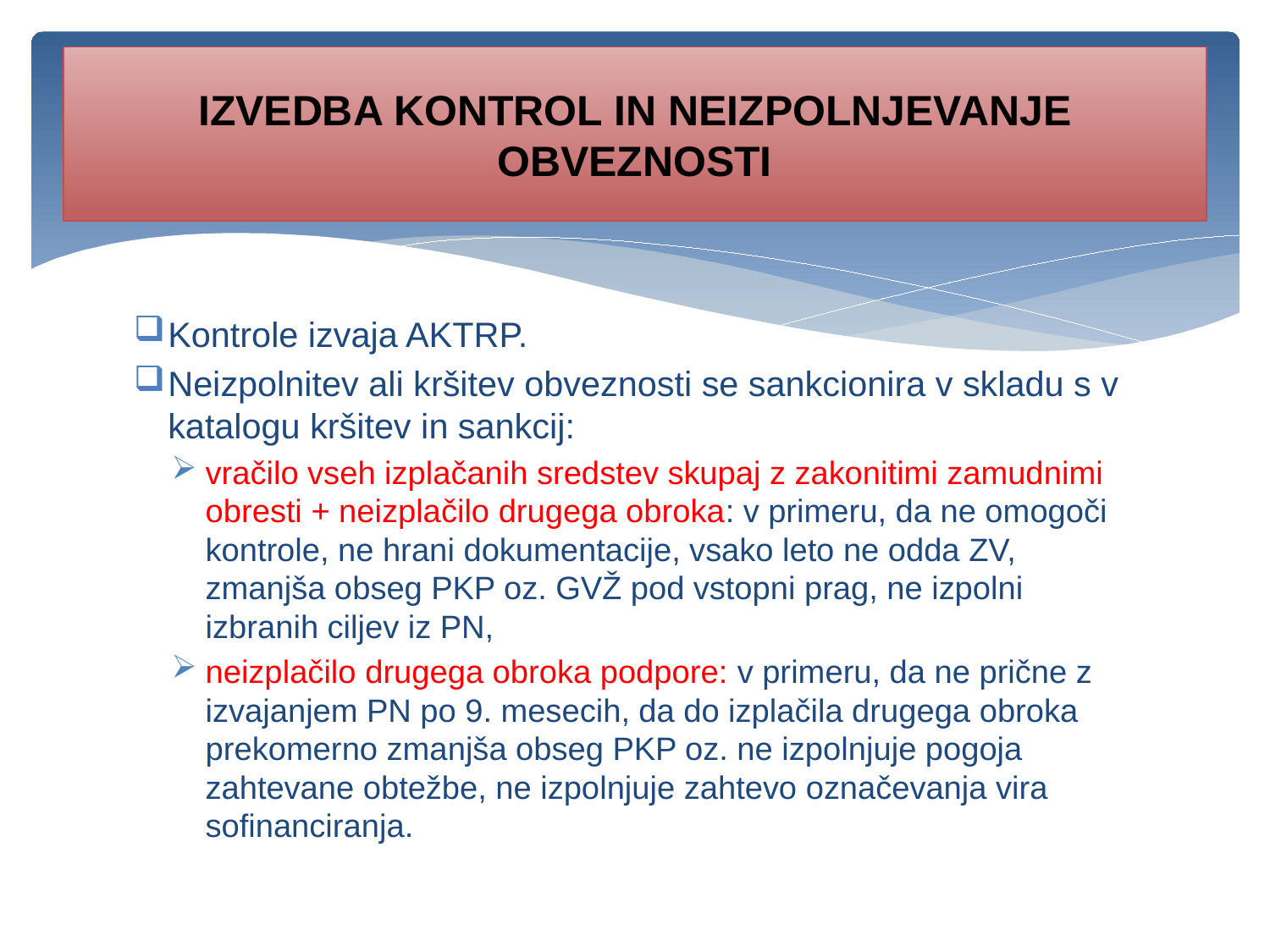

# IZVEDBA KONTROL IN NEIZPOLNJEVANJE OBVEZNOSTI
Kontrole izvaja AKTRP.
Neizpolnitev ali kršitev obveznosti se sankcionira v skladu s v katalogu kršitev in sankcij:
vračilo vseh izplačanih sredstev skupaj z zakonitimi zamudnimi obresti + neizplačilo drugega obroka: v primeru, da ne omogoči kontrole, ne hrani dokumentacije, vsako leto ne odda ZV, zmanjša obseg PKP oz. GVŽ pod vstopni prag, ne izpolni izbranih ciljev iz PN,
neizplačilo drugega obroka podpore: v primeru, da ne prične z izvajanjem PN po 9. mesecih, da do izplačila drugega obroka prekomerno zmanjša obseg PKP oz. ne izpolnjuje pogoja zahtevane obtežbe, ne izpolnjuje zahtevo označevanja vira sofinanciranja.